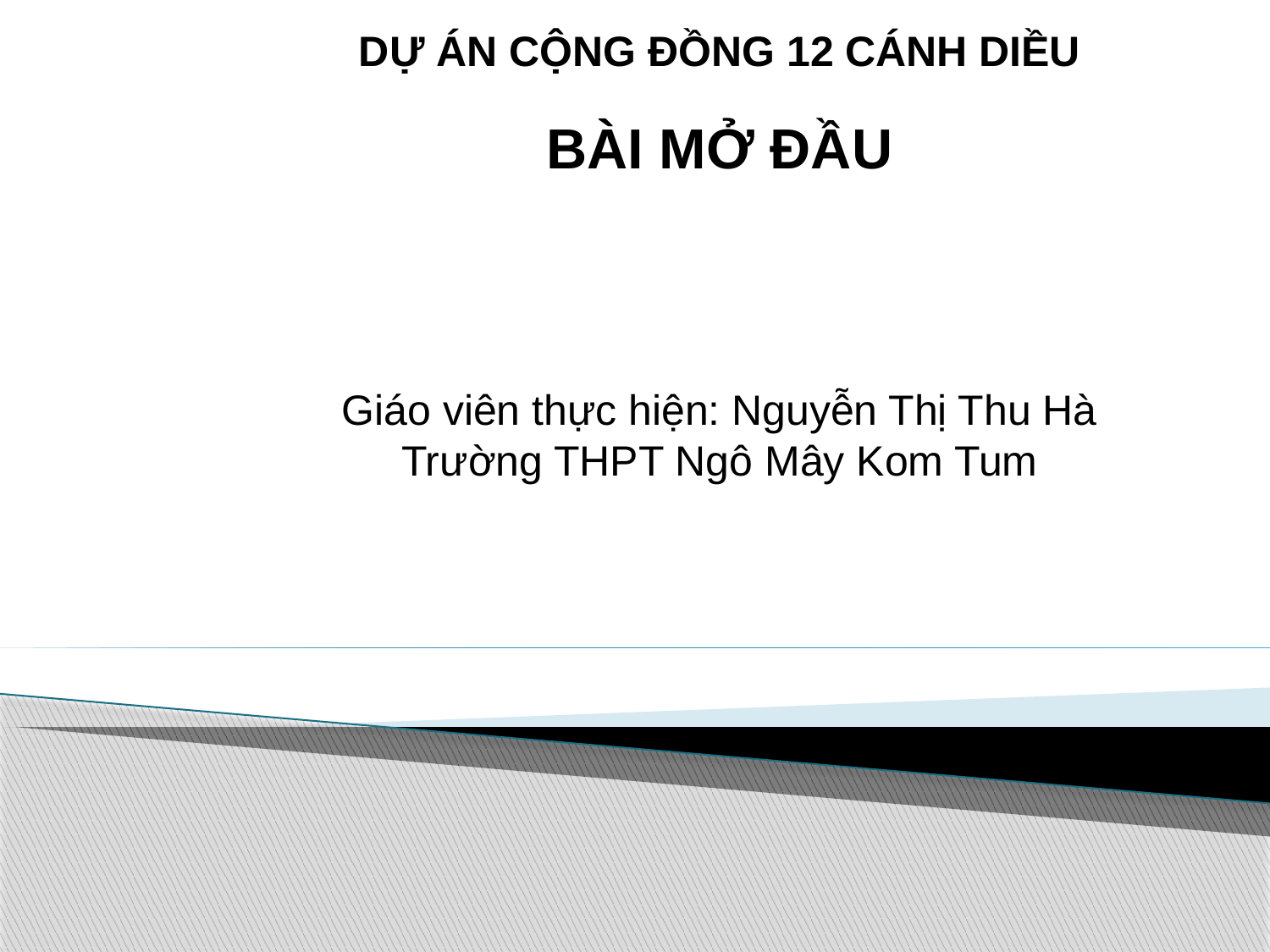

DỰ ÁN CỘNG ĐỒNG 12 CÁNH DIỀU

BÀI MỞ ĐẦU

Giáo viên thực hiện: Nguyễn Thị Thu Hà
Trường THPT Ngô Mây Kom Tum